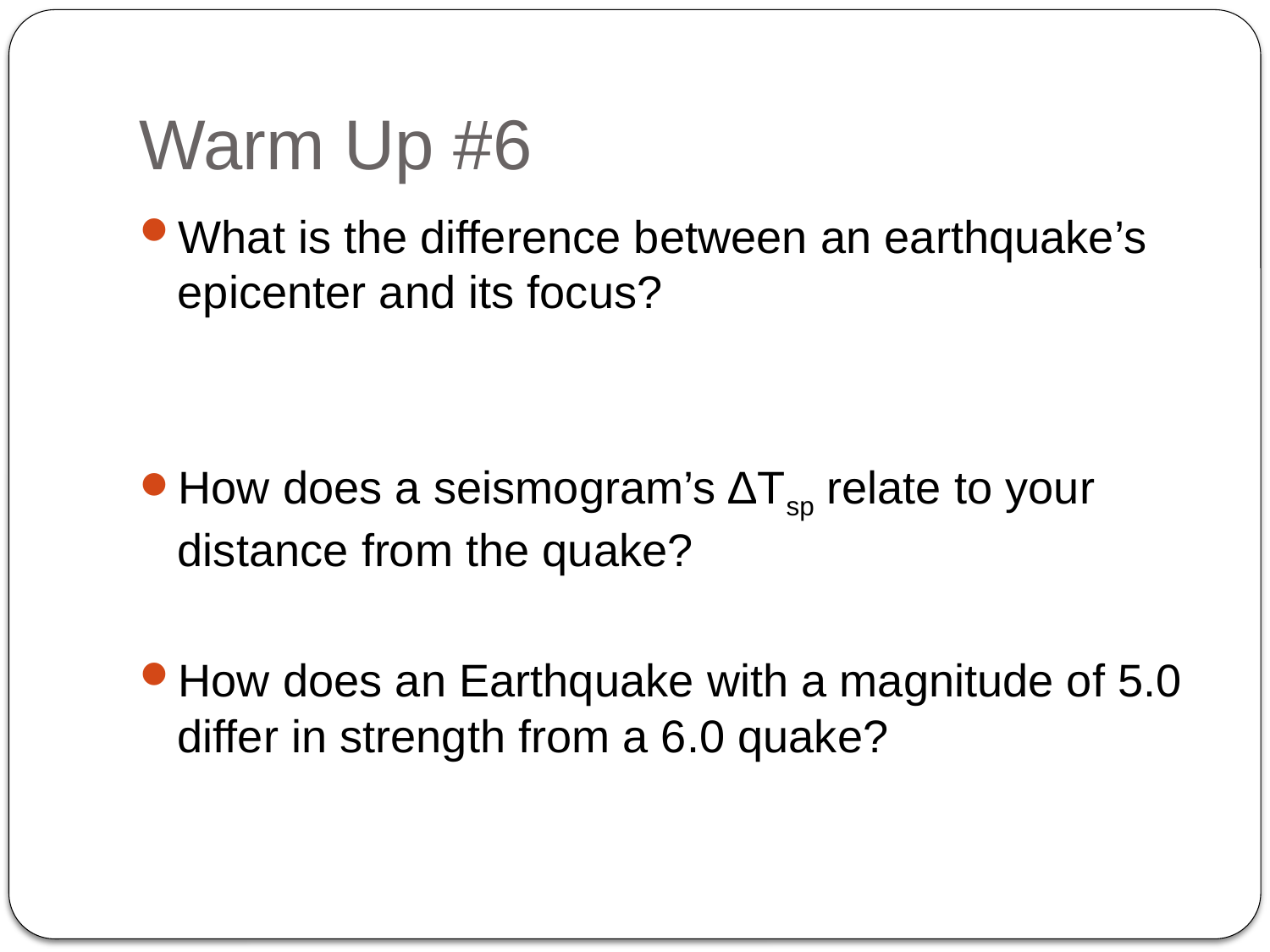

# Warm Up #6
What is the difference between an earthquake’s epicenter and its focus?

How does a seismogram’s ∆Tsp relate to your distance from the quake?

How does an Earthquake with a magnitude of 5.0 differ in strength from a 6.0 quake?